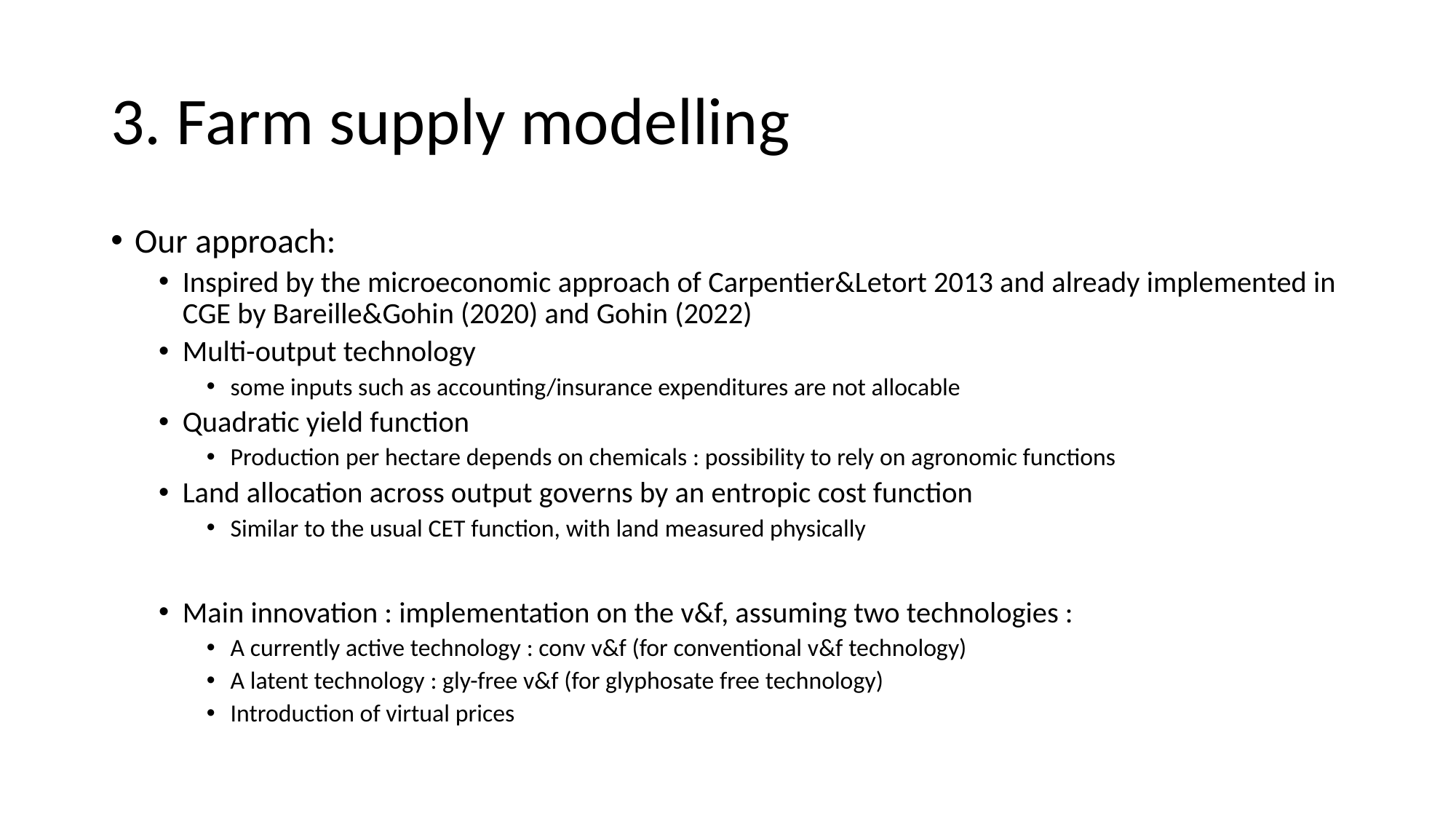

# 3. Farm supply modelling
Our approach:
Inspired by the microeconomic approach of Carpentier&Letort 2013 and already implemented in CGE by Bareille&Gohin (2020) and Gohin (2022)
Multi-output technology
some inputs such as accounting/insurance expenditures are not allocable
Quadratic yield function
Production per hectare depends on chemicals : possibility to rely on agronomic functions
Land allocation across output governs by an entropic cost function
Similar to the usual CET function, with land measured physically

Main innovation : implementation on the v&f, assuming two technologies :
A currently active technology : conv v&f (for conventional v&f technology)
A latent technology : gly-free v&f (for glyphosate free technology)
Introduction of virtual prices